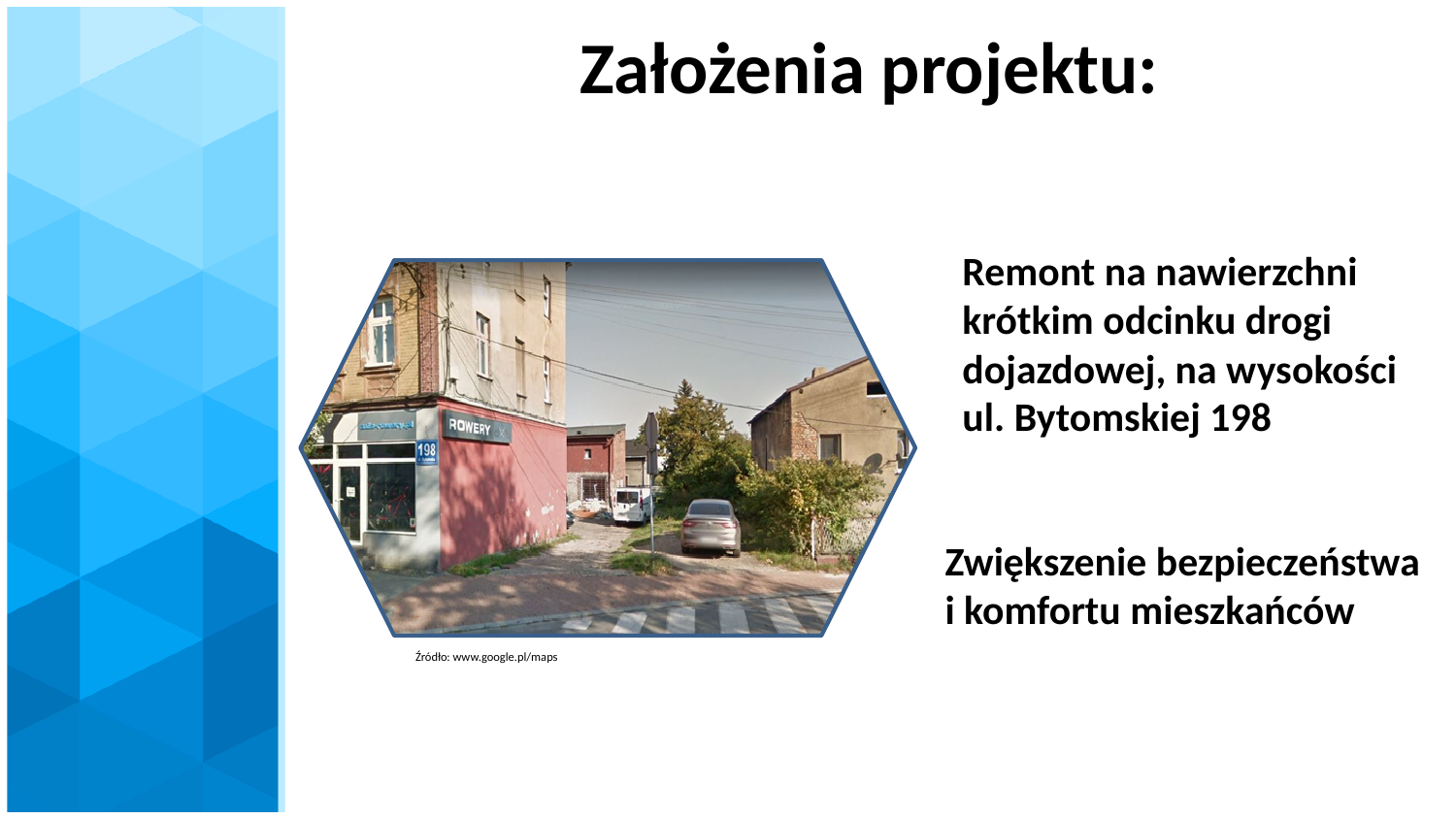

# Założenia projektu:
Remont na nawierzchni krótkim odcinku drogi dojazdowej, na wysokości ul. Bytomskiej 198

Zwiększenie bezpieczeństwa i komfortu mieszkańców
Źródło: www.google.pl/maps